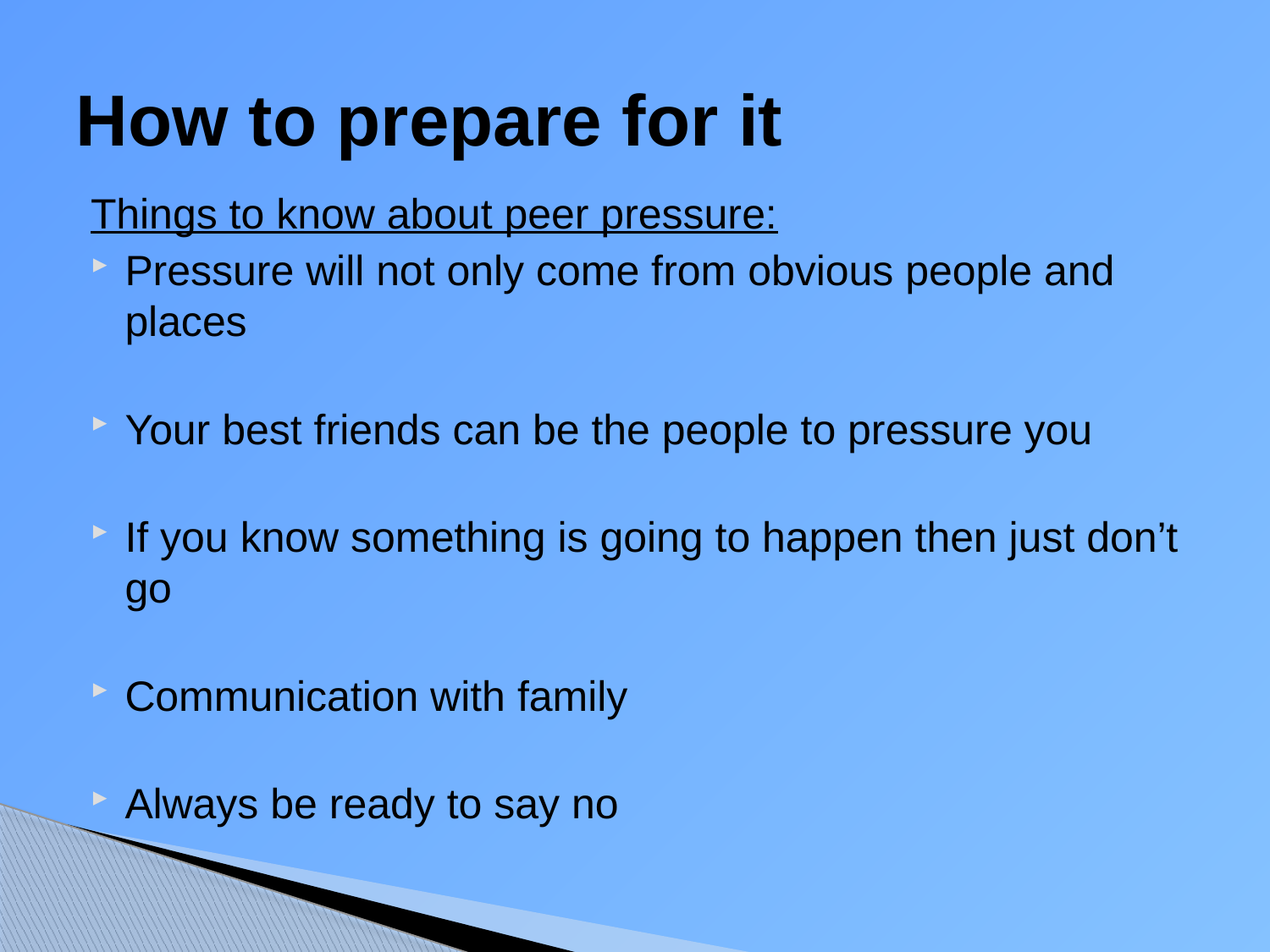

# How to prepare for it
Things to know about peer pressure:
Pressure will not only come from obvious people and places
Your best friends can be the people to pressure you
If you know something is going to happen then just don’t go
Communication with family
Always be ready to say no